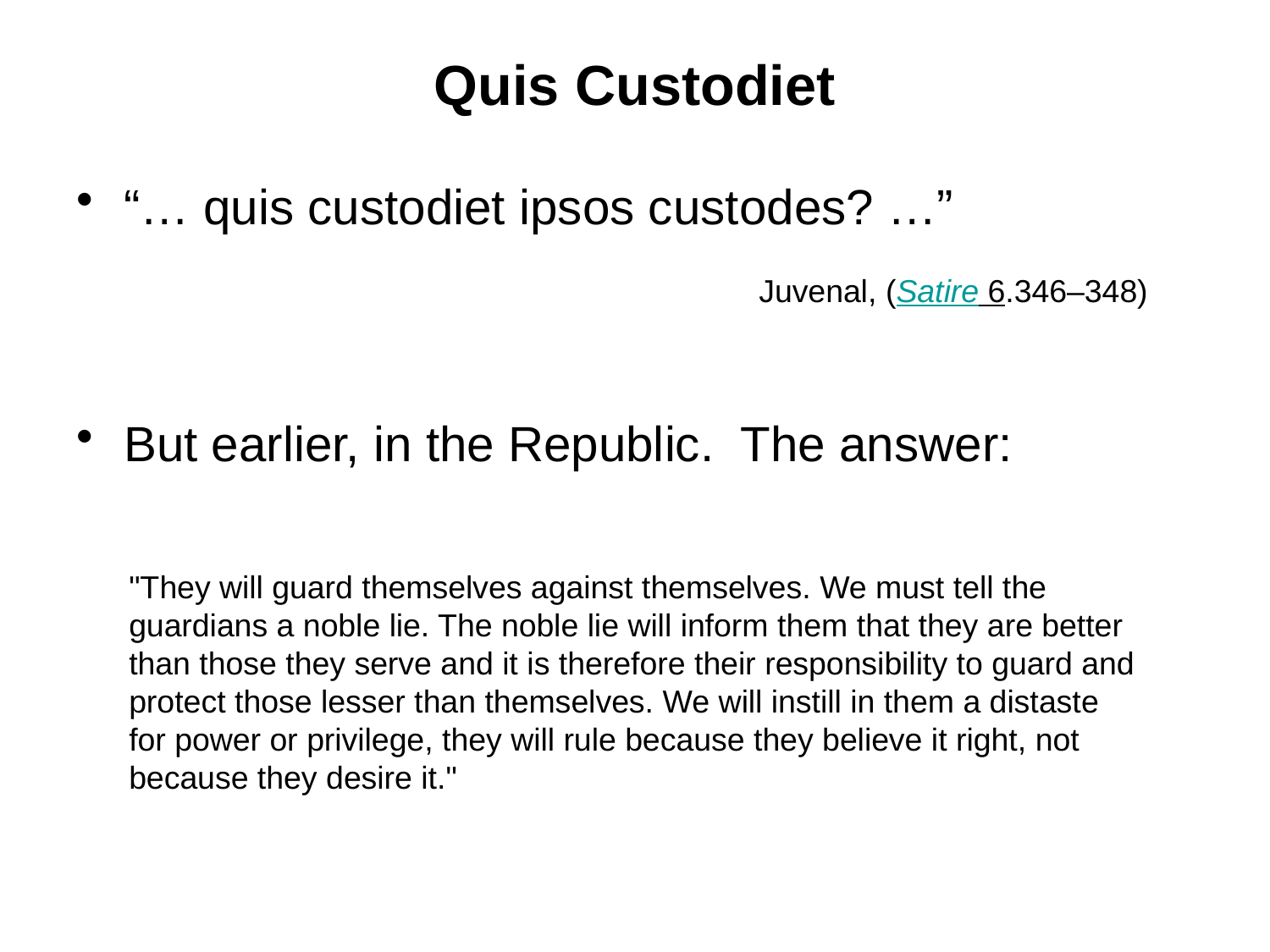

# Quis Custodiet
“… quis custodiet ipsos custodes? …”
						Juvenal, (Satire 6.346–348)

But earlier, in the Republic.  The answer:
"They will guard themselves against themselves. We must tell the guardians a noble lie. The noble lie will inform them that they are better than those they serve and it is therefore their responsibility to guard and protect those lesser than themselves. We will instill in them a distaste for power or privilege, they will rule because they believe it right, not because they desire it."